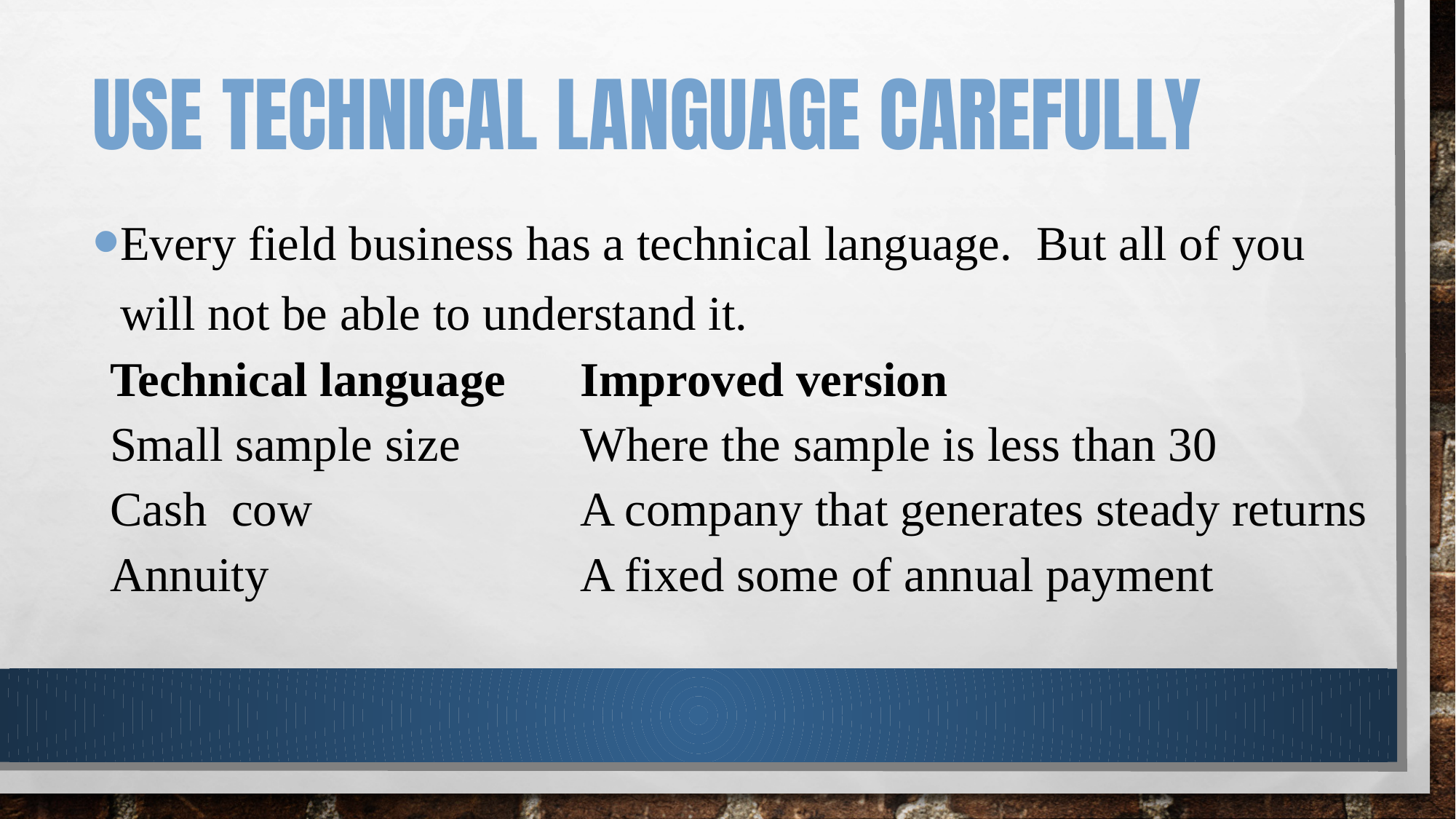

# Use technical language carefully
Every field business has a technical language.  But all of you will not be able to understand it.
| Technical language | Improved version |
| --- | --- |
| Small sample size | Where the sample is less than 30 |
| Cash cow | A company that generates steady returns |
| Annuity | A fixed some of annual payment |